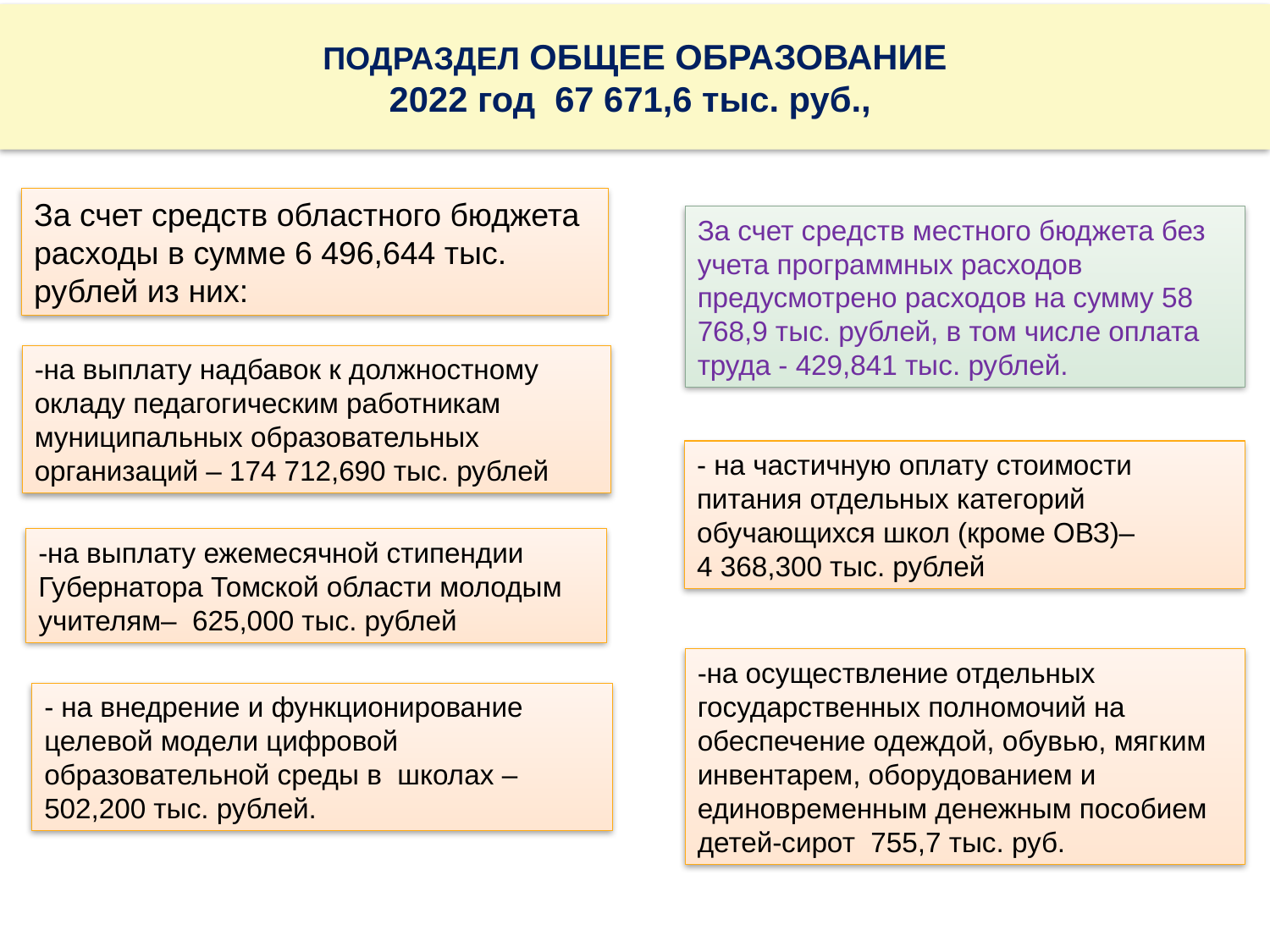

# ПОДРАЗДЕЛ ОБЩЕЕ ОБРАЗОВАНИЕ 2022 год  67 671,6 тыс. руб.,
За счет средств областного бюджета  расходы в сумме 6 496,644 тыс. рублей из них:
За счет средств местного бюджета без учета программных расходов предусмотрено расходов на сумму 58 768,9 тыс. рублей, в том числе оплата труда - 429,841 тыс. рублей.
-на выплату надбавок к должностному окладу педагогическим работникам муниципальных образовательных организаций – 174 712,690 тыс. рублей
- на частичную оплату стоимости питания отдельных категорий обучающихся школ (кроме ОВЗ)– 4 368,300 тыс. рублей
-на выплату ежемесячной стипендии Губернатора Томской области молодым учителям–  625,000 тыс. рублей
-на осуществление отдельных государственных полномочий на обеспечение одеждой, обувью, мягким инвентарем, оборудованием и единовременным денежным пособием детей-сирот  755,7 тыс. руб.
- на внедрение и функционирование целевой модели цифровой образовательной среды в  школах – 502,200 тыс. рублей.